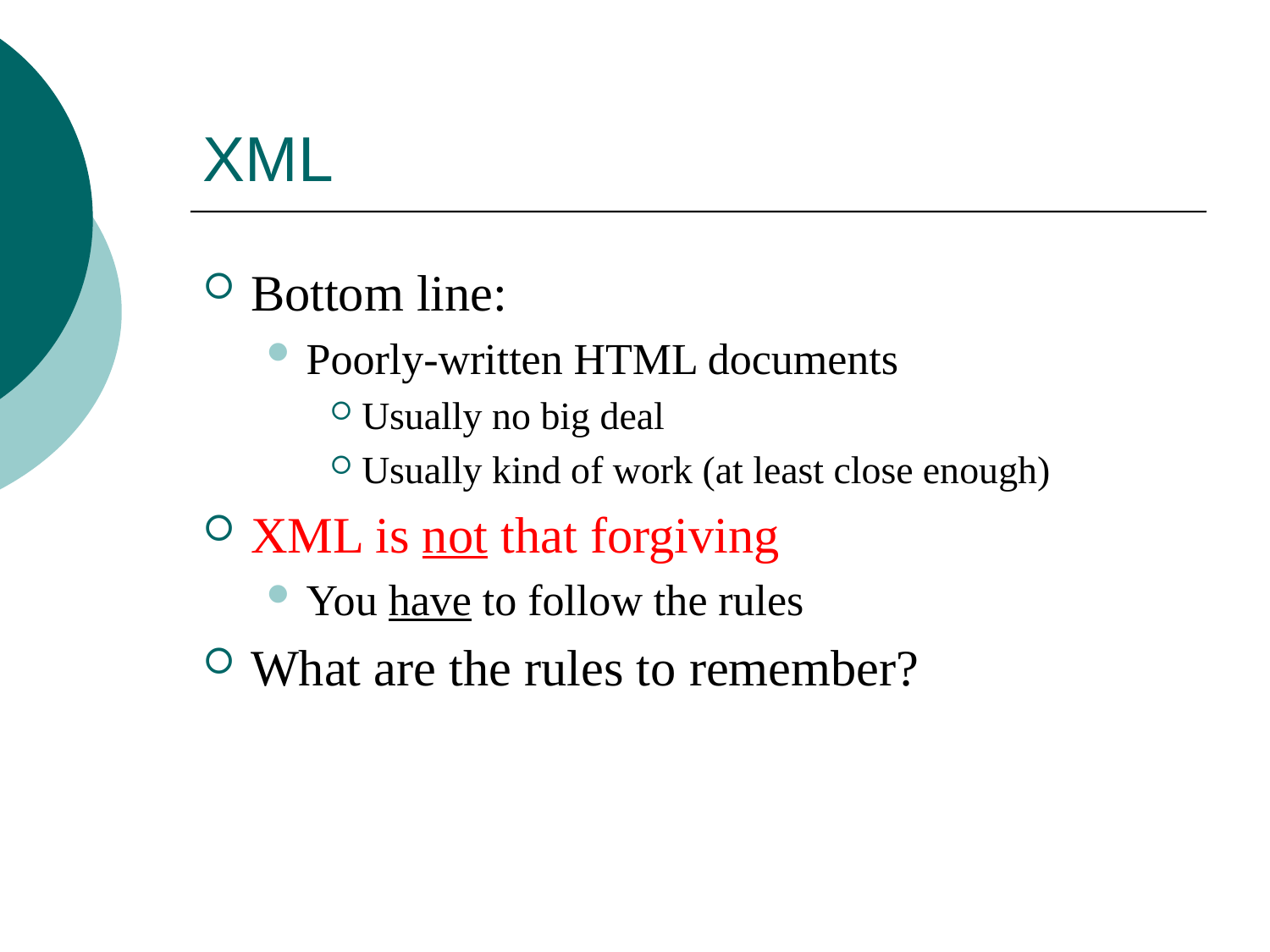

# XML
Bottom line:
Poorly-written HTML documents
Usually no big deal
Usually kind of work (at least close enough)
XML is not that forgiving
You have to follow the rules
What are the rules to remember?